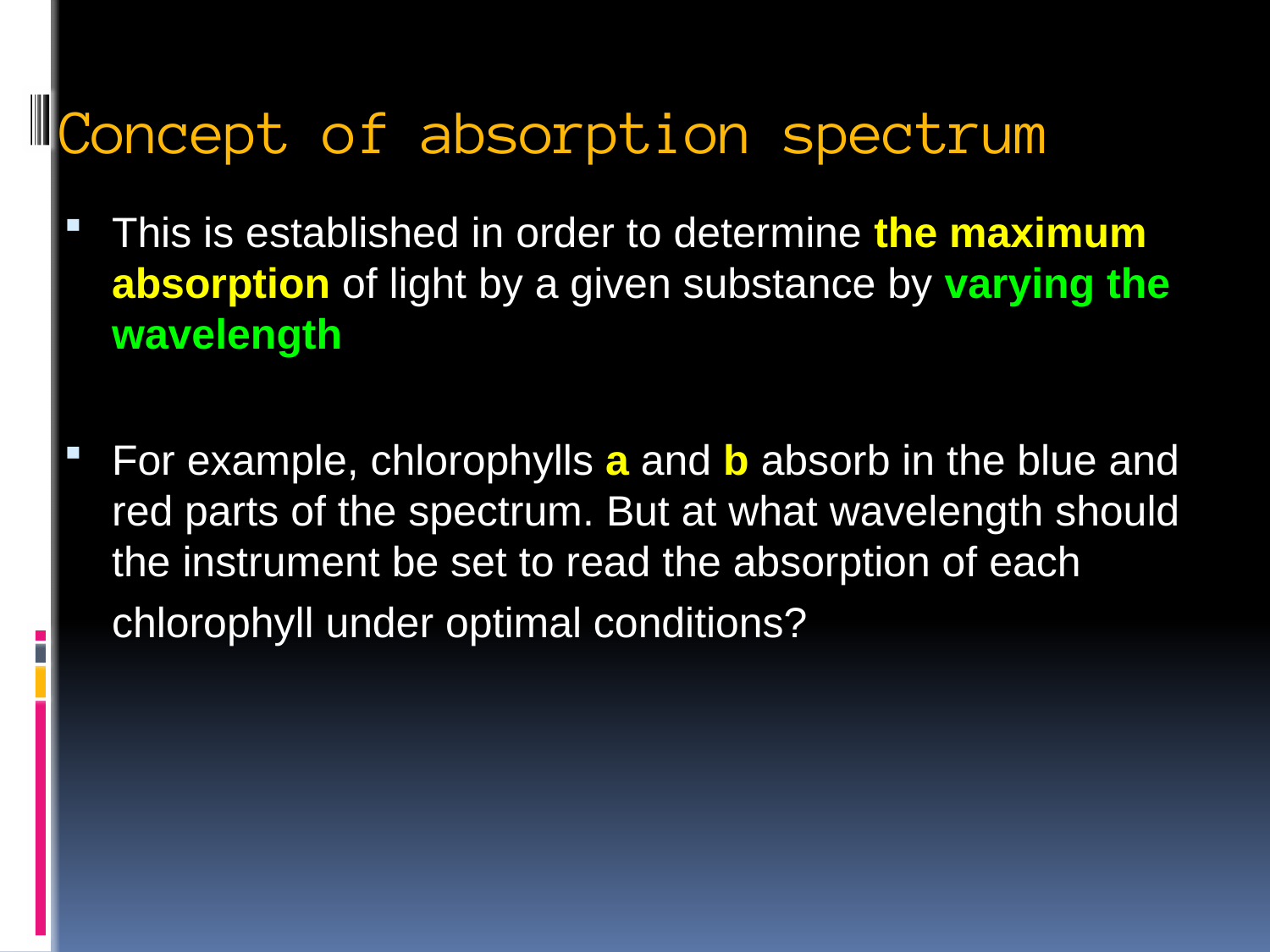

# Concept of absorption spectrum
This is established in order to determine the maximum absorption of light by a given substance by varying the wavelength

For example, chlorophylls a and b absorb in the blue and red parts of the spectrum. But at what wavelength should the instrument be set to read the absorption of each chlorophyll under optimal conditions?